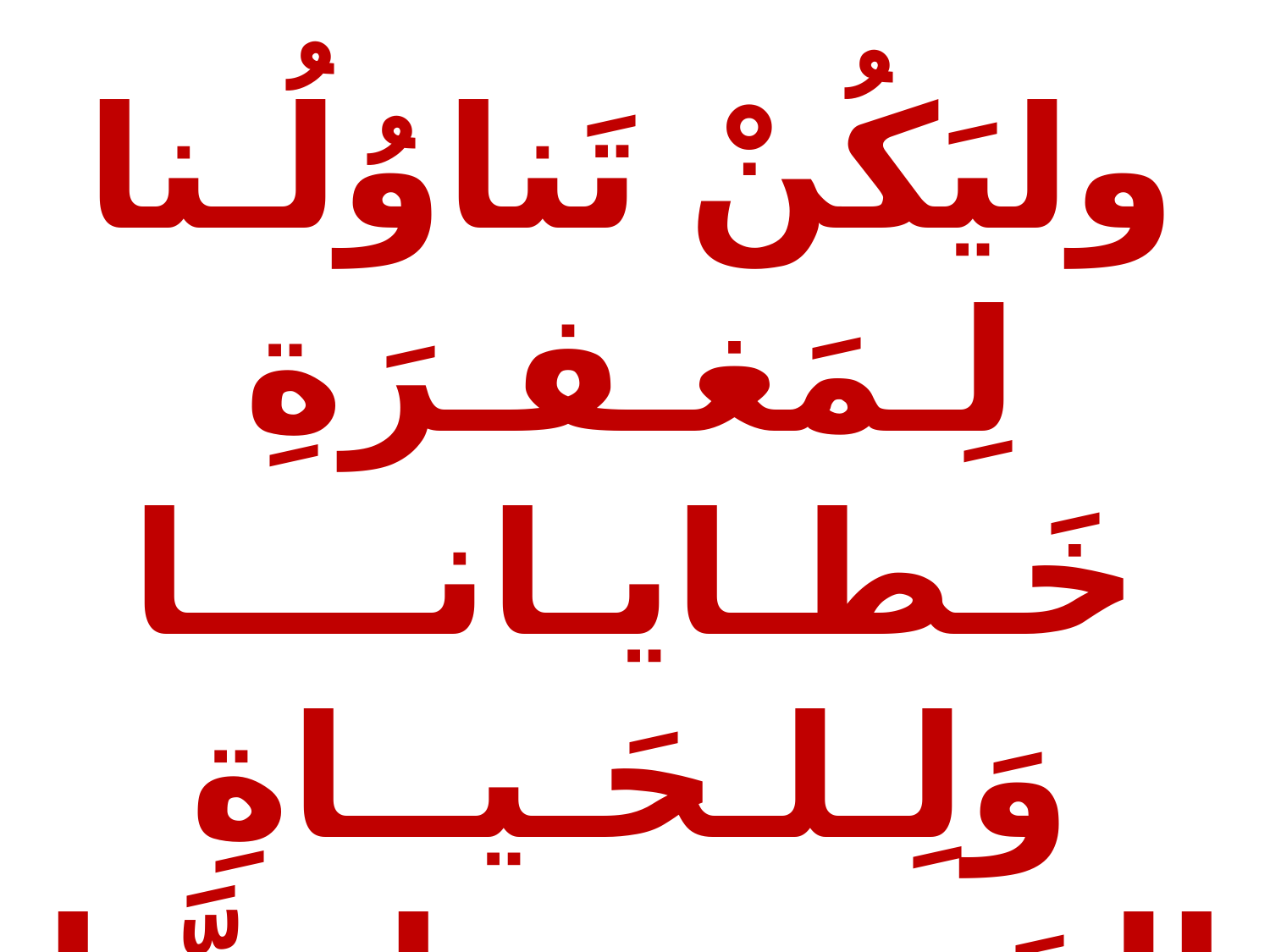

وليَكُنْ تَناوُلُـنا لِـمَغـفـرَةِ خَـطـايـانــــا وَلِـلـحَـيــاةِ الجَديدة، يا رَبَّنا وإلهنَـا لــكَ الـمَـجـدُ إلـى الأَبــد